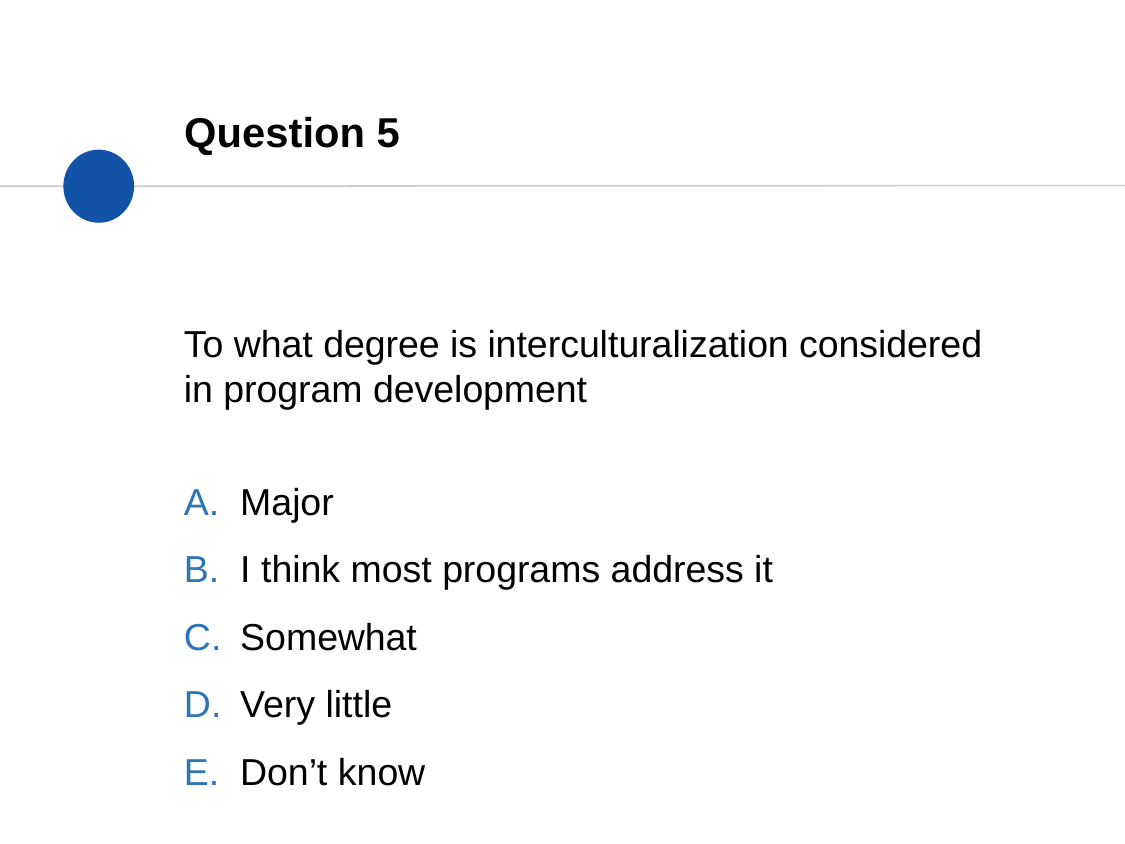

# Question 5

To what degree is interculturalization considered in program development

Major
I think most programs address it
Somewhat
Very little
Don’t know